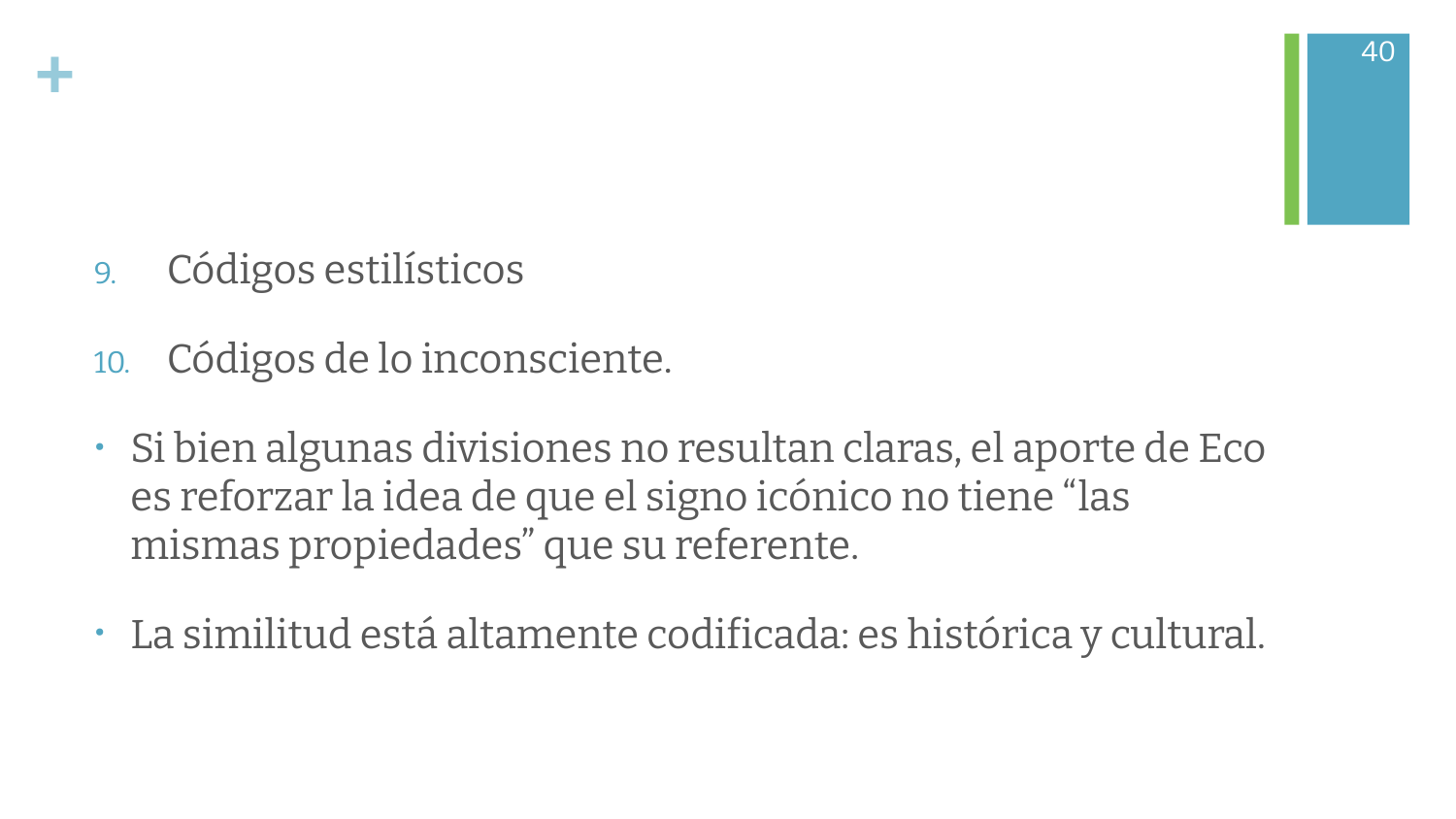

40
#
Códigos estilísticos
Códigos de lo inconsciente.
Si bien algunas divisiones no resultan claras, el aporte de Eco es reforzar la idea de que el signo icónico no tiene “las mismas propiedades” que su referente.
La similitud está altamente codificada: es histórica y cultural.